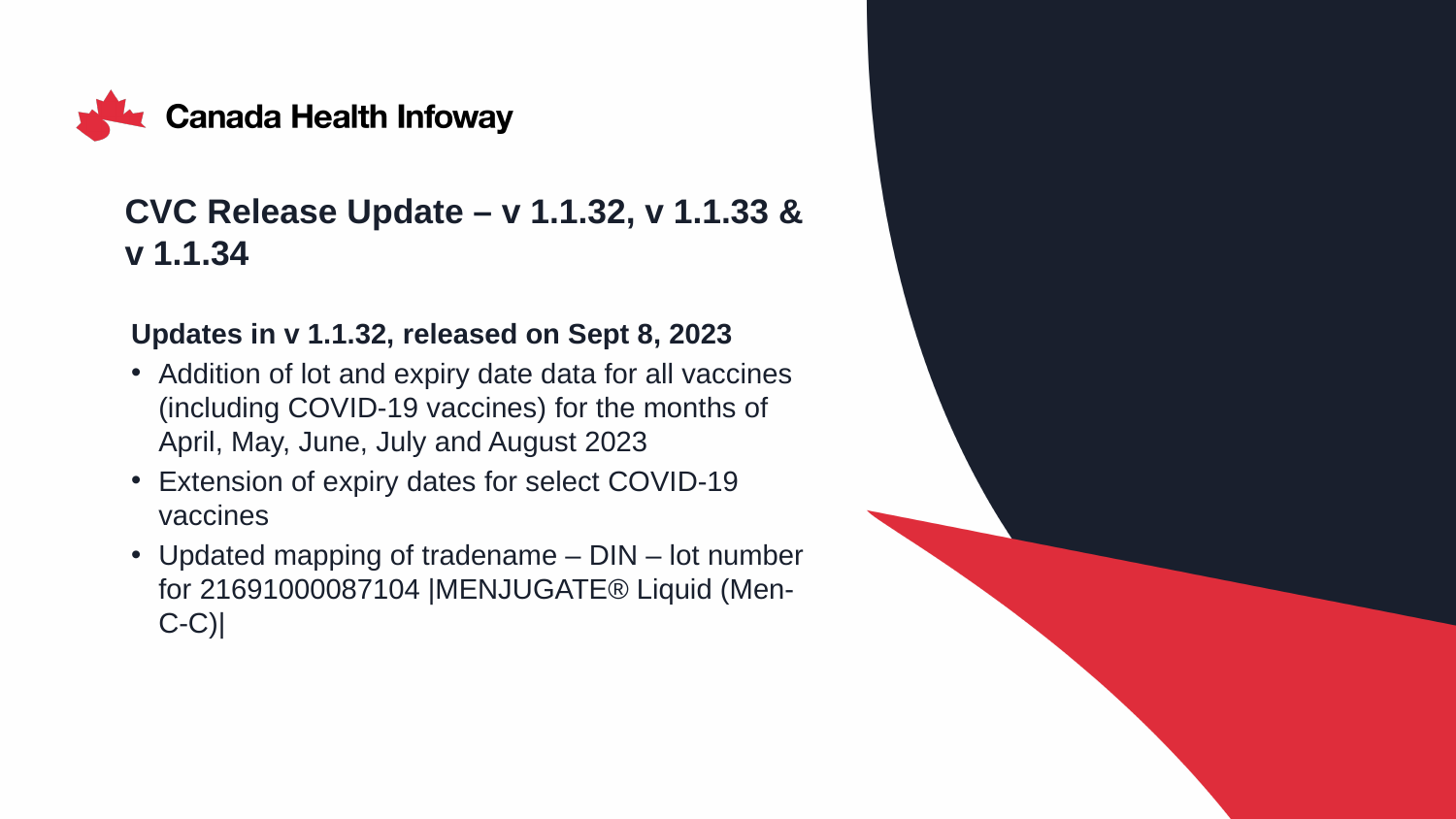

# CVC Release Update – v 1.1.32, v 1.1.33 & v 1.1.34
Updates in v 1.1.32, released on Sept 8, 2023
Addition of lot and expiry date data for all vaccines (including COVID-19 vaccines) for the months of April, May, June, July and August 2023
Extension of expiry dates for select COVID-19 vaccines
Updated mapping of tradename – DIN – lot number for 21691000087104 |MENJUGATE® Liquid (Men-C-C)|